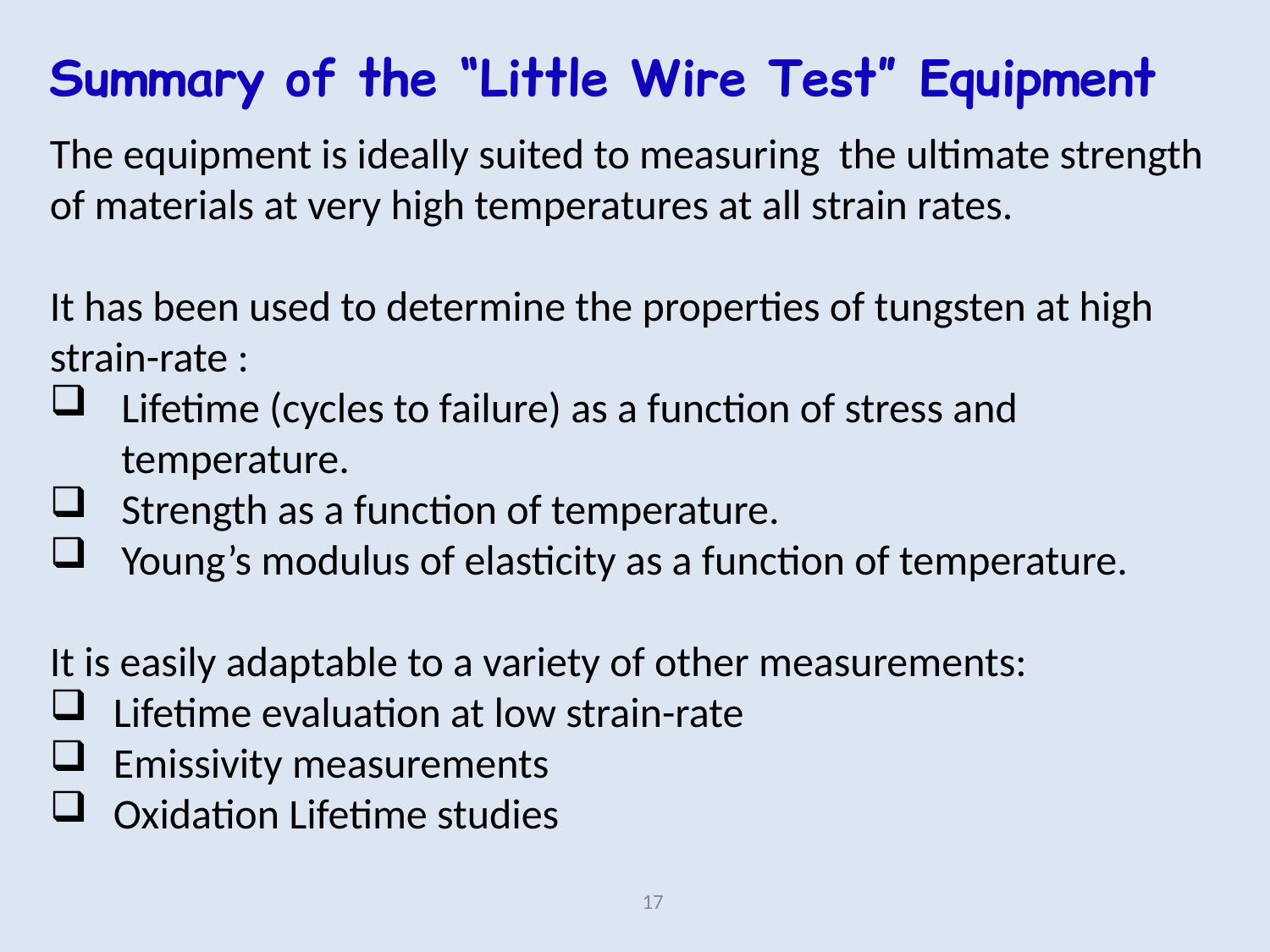

Summary of the “Little Wire Test” Equipment
The equipment is ideally suited to measuring  the ultimate strength of materials at very high temperatures at all strain rates.

It has been used to determine the properties of tungsten at high strain-rate :
Lifetime (cycles to failure) as a function of stress and temperature.
Strength as a function of temperature.
Young’s modulus of elasticity as a function of temperature.

It is easily adaptable to a variety of other measurements:
Lifetime evaluation at low strain-rate
Emissivity measurements
Oxidation Lifetime studies